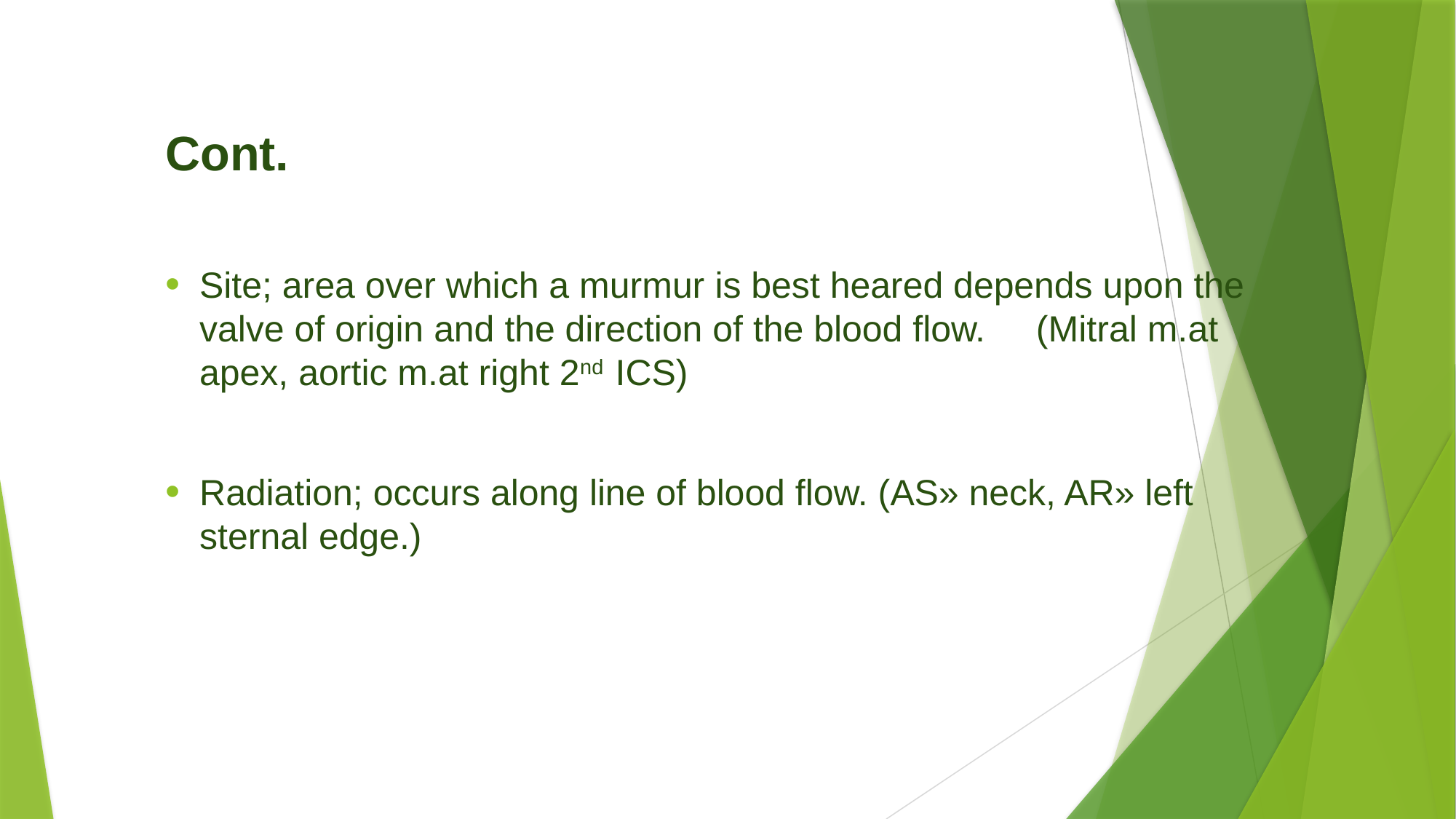

Cont.
Site; area over which a murmur is best heared depends upon the valve of origin and the direction of the blood flow.     (Mitral m.at apex, aortic m.at right 2nd  ICS)

Radiation; occurs along line of blood flow. (AS» neck, AR» left sternal edge.)